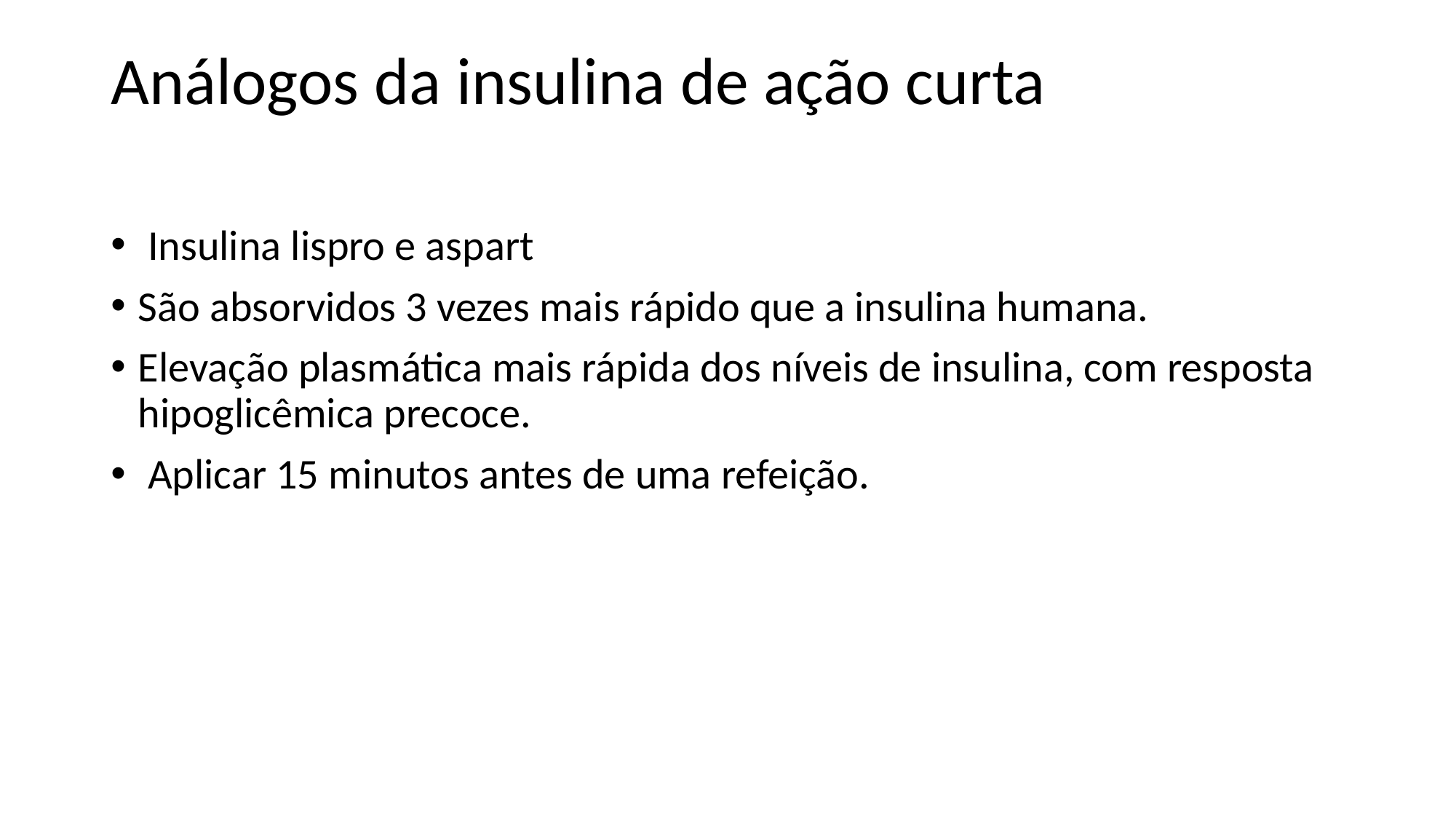

# Análogos da insulina de ação curta
 Insulina lispro e aspart
São absorvidos 3 vezes mais rápido que a insulina humana.
Elevação plasmática mais rápida dos níveis de insulina, com resposta hipoglicêmica precoce.
 Aplicar 15 minutos antes de uma refeição.